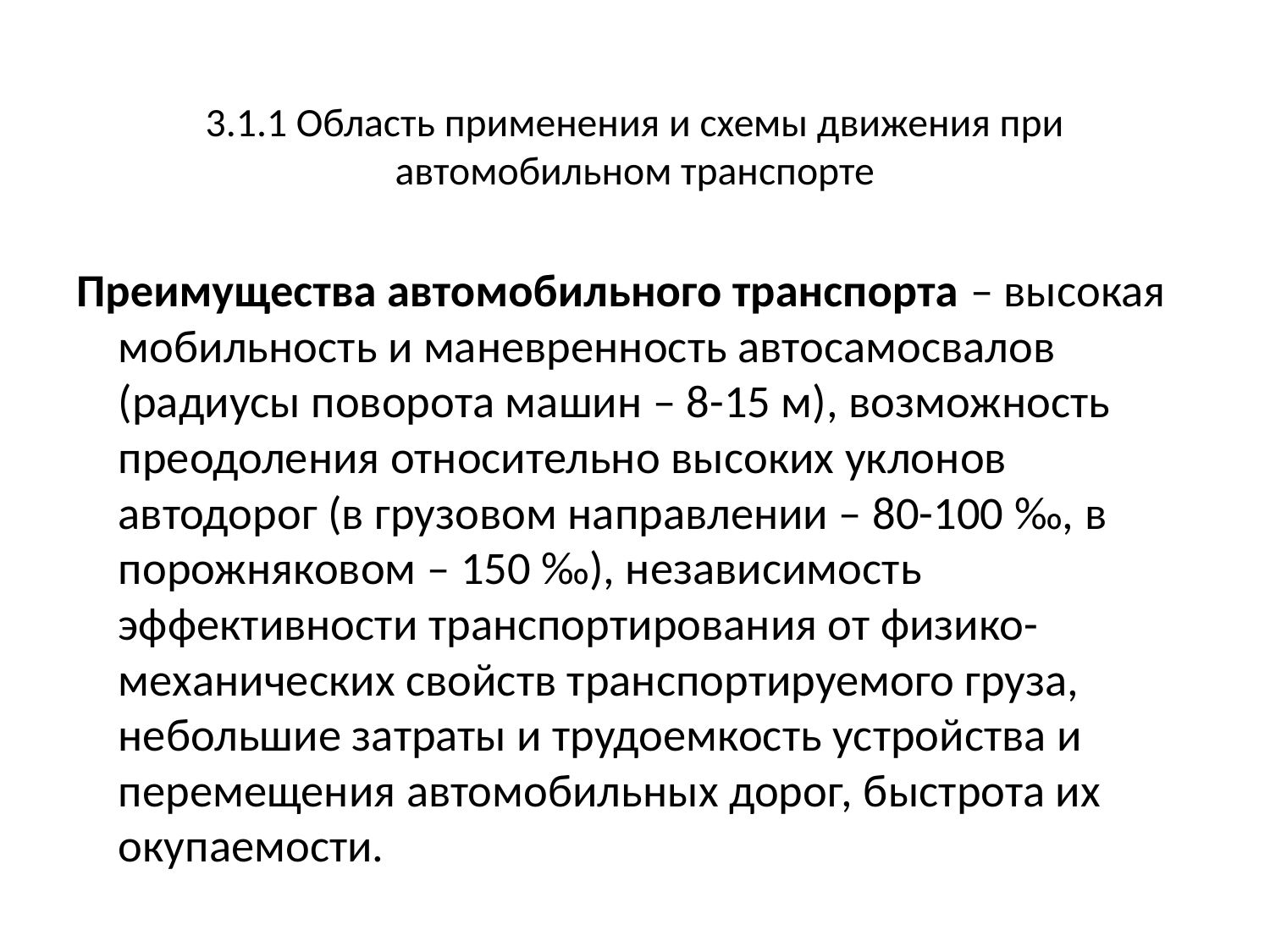

# 3.1.1 Область применения и схемы движения при автомобильном транспорте
Преимущества автомобильного транспорта – высокая мобильность и маневренность автосамосвалов (радиусы поворота машин – 8-15 м), возможность преодоления относительно высоких уклонов автодорог (в грузовом направлении – 80-100 ‰, в порожняковом – 150 ‰), независимость эффективности транспортирования от физико-механических свойств транспортируемого груза, небольшие затраты и трудоемкость устройства и перемещения автомобильных дорог, быстрота их окупаемости.